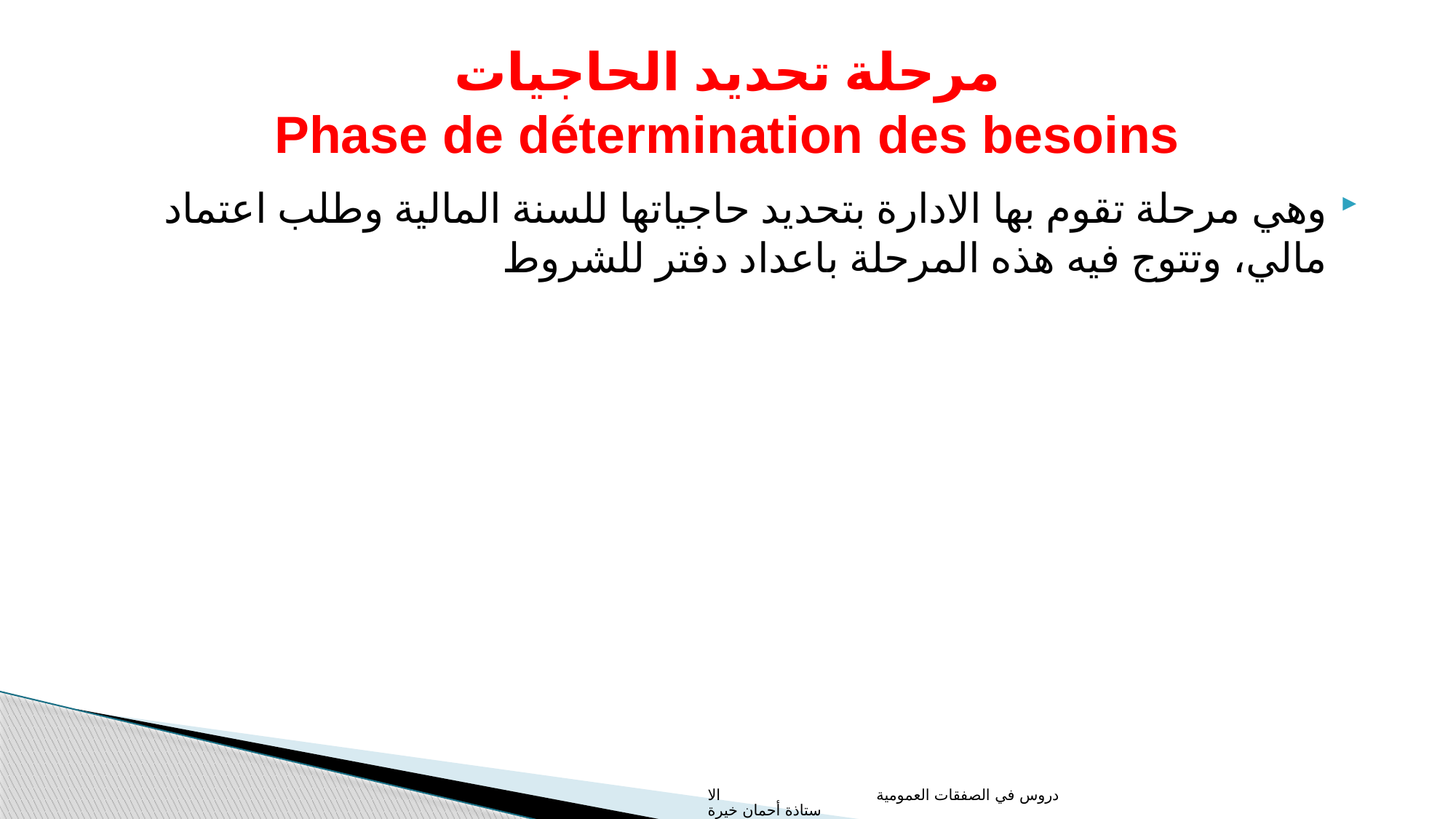

# مرحلة تحديد الحاجيات Phase de détermination des besoins
وهي مرحلة تقوم بها الادارة بتحديد حاجياتها للسنة المالية وطلب اعتماد مالي، وتتوج فيه هذه المرحلة باعداد دفتر للشروط
دروس في الصفقات العمومية                                 الاستاذة أحمان خيرة